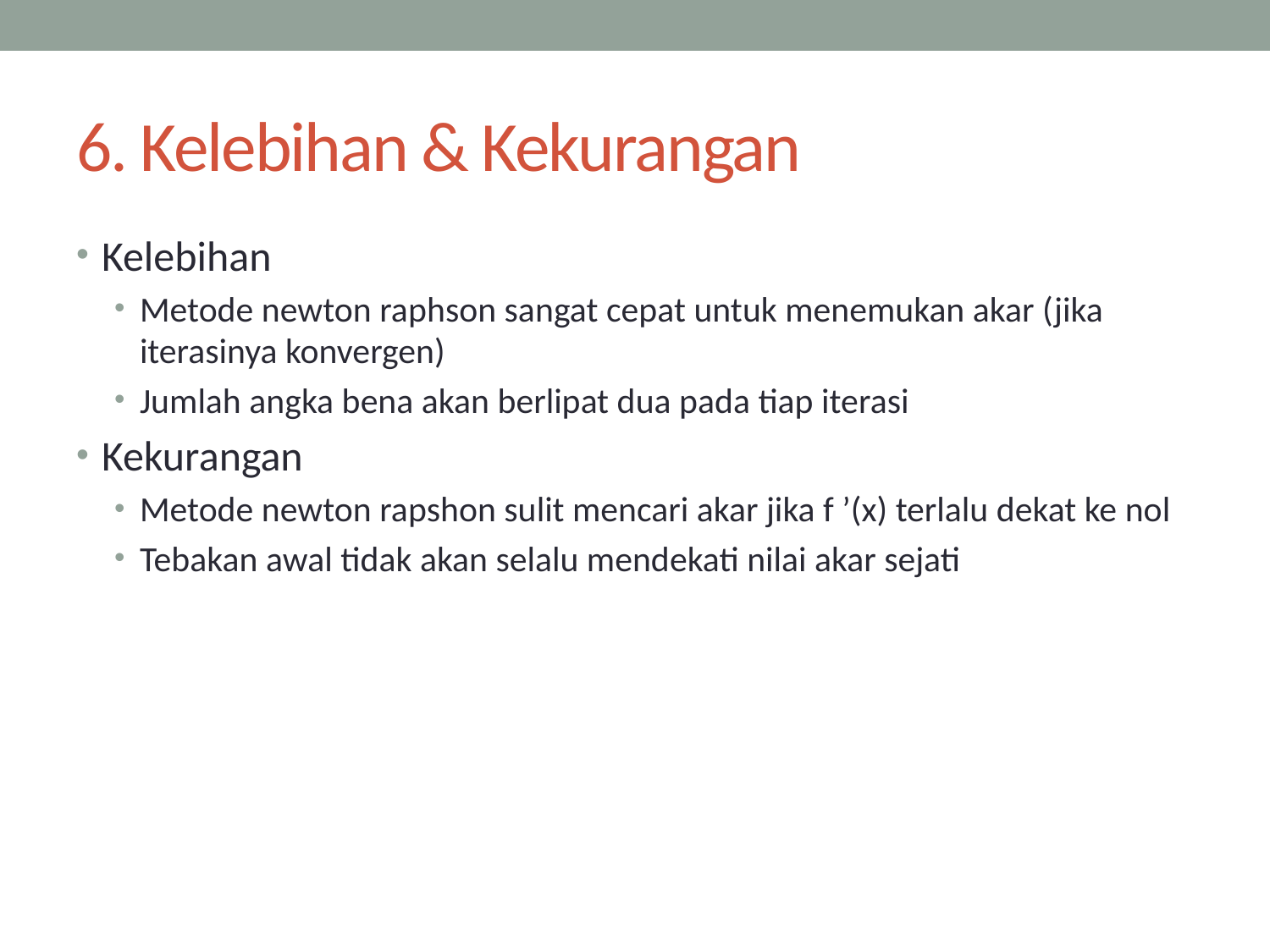

# 6. Kelebihan & Kekurangan
Kelebihan
Metode newton raphson sangat cepat untuk menemukan akar (jika iterasinya konvergen)
Jumlah angka bena akan berlipat dua pada tiap iterasi
Kekurangan
Metode newton rapshon sulit mencari akar jika f ’(x) terlalu dekat ke nol
Tebakan awal tidak akan selalu mendekati nilai akar sejati